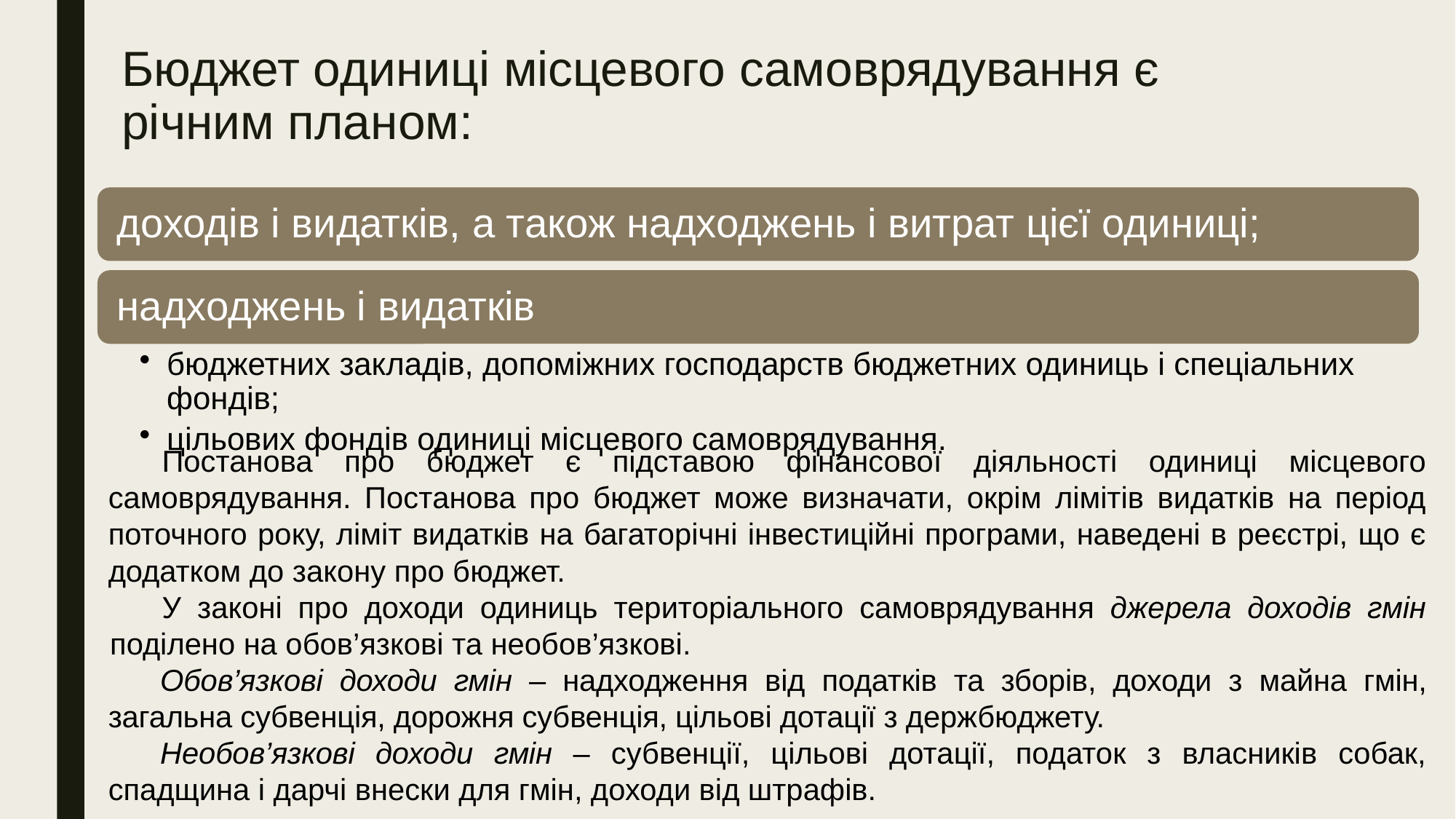

# Бюджет одиниці місцевого самоврядування є річним планом:
доходів і видатків, а також надходжень і витрат цієї одиниці;
надходжень і видатків
бюджетних закладів, допоміжних господарств бюджетних одиниць і спеціальних фондів;
цільових фондів одиниці місцевого самоврядування.
Постанова про бюджет є підставою фінансової діяльності одиниці місцевого самоврядування. Постанова про бюджет може визначати, окрім лімітів видатків на період поточного року, ліміт видатків на багаторічні інвестиційні програми, наведені в реєстрі, що є додатком до закону про бюджет.
У законі про доходи одиниць територіального самоврядування джерела доходів гмін поділено на обов’язкові та необов’язкові.
Обов’язкові доходи гмін – надходження від податків та зборів, доходи з майна гмін, загальна субвенція, дорожня субвенція, цільові дотації з держбюджету.
Необов’язкові доходи гмін – субвенції, цільові дотації, податок з власників собак, спадщина і дарчі внески для гмін, доходи від штрафів.